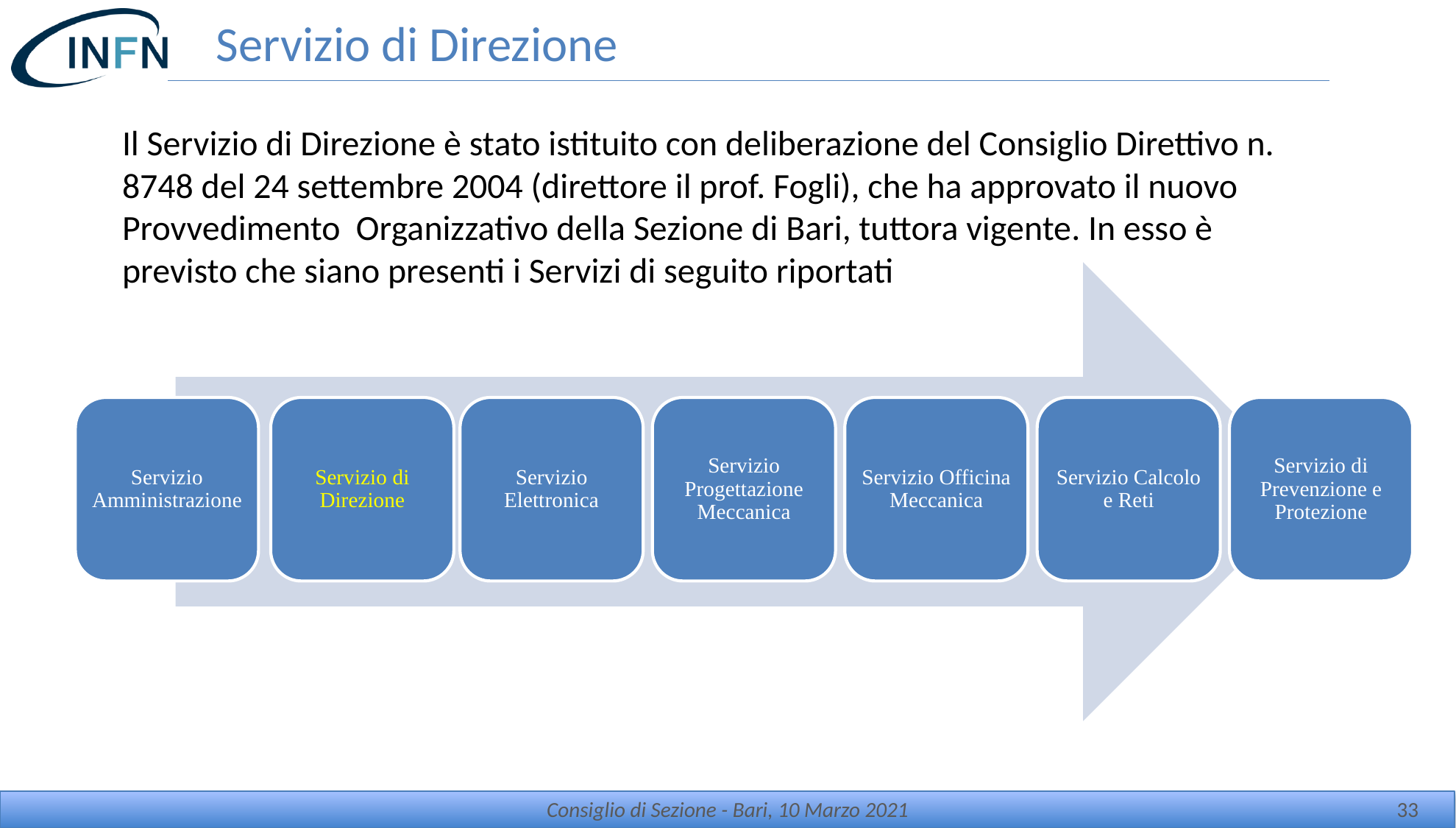

# Servizio di Direzione
Il Servizio di Direzione è stato istituito con deliberazione del Consiglio Direttivo n. 8748 del 24 settembre 2004 (direttore il prof. Fogli), che ha approvato il nuovo Provvedimento  Organizzativo della Sezione di Bari, tuttora vigente. In esso è previsto che siano presenti i Servizi di seguito riportati

Servizio Amministrazione
Servizio di Direzione
Servizio Elettronica
Servizio Progettazione Meccanica
Servizio Officina Meccanica
Servizio Calcolo e Reti
Servizio di Prevenzione e Protezione
Consiglio di Sezione - Bari, 10 Marzo 2021
33